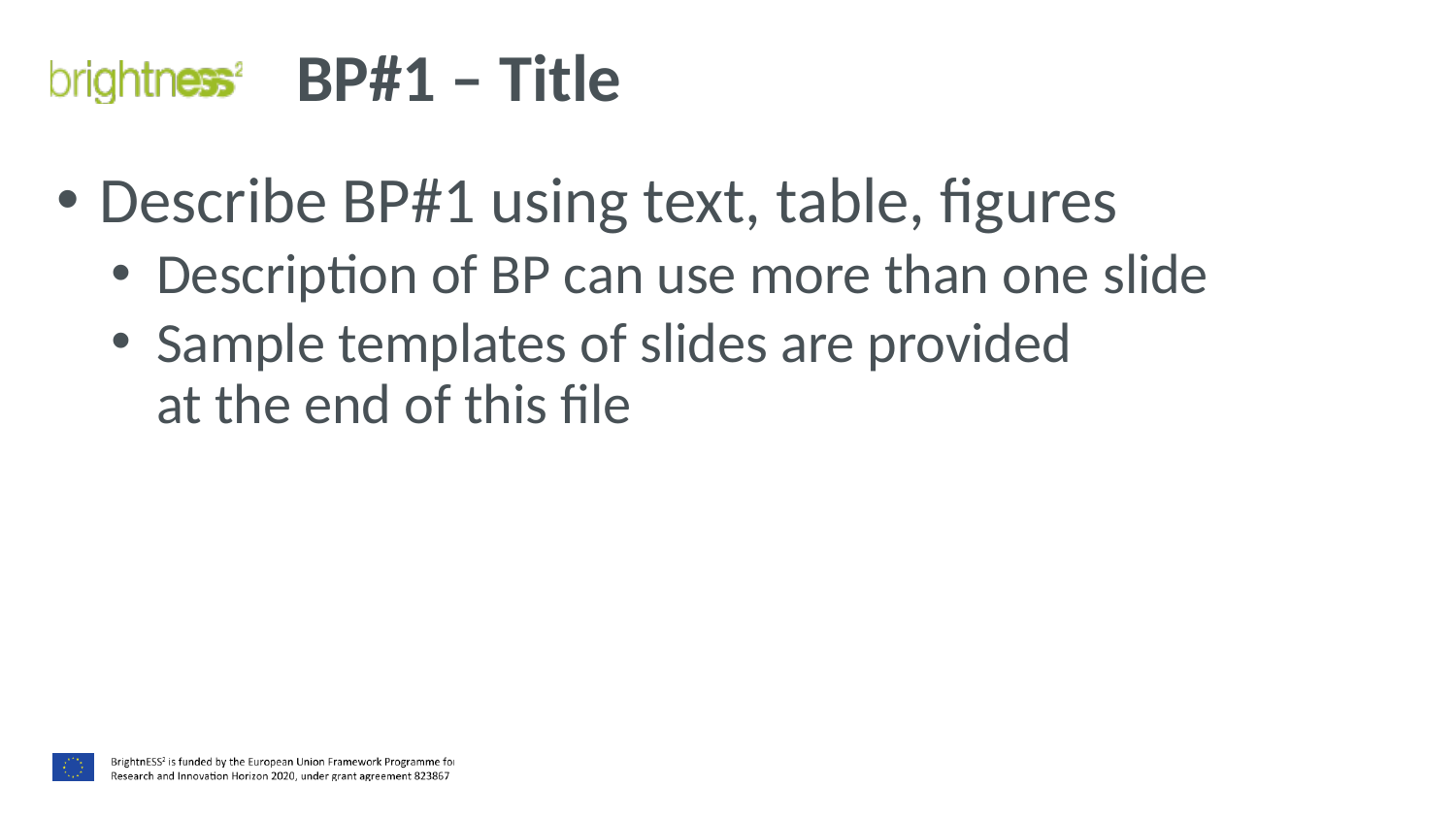

# BP#1 – Title
Describe BP#1 using text, table, figures
Description of BP can use more than one slide
Sample templates of slides are provided
at the end of this file